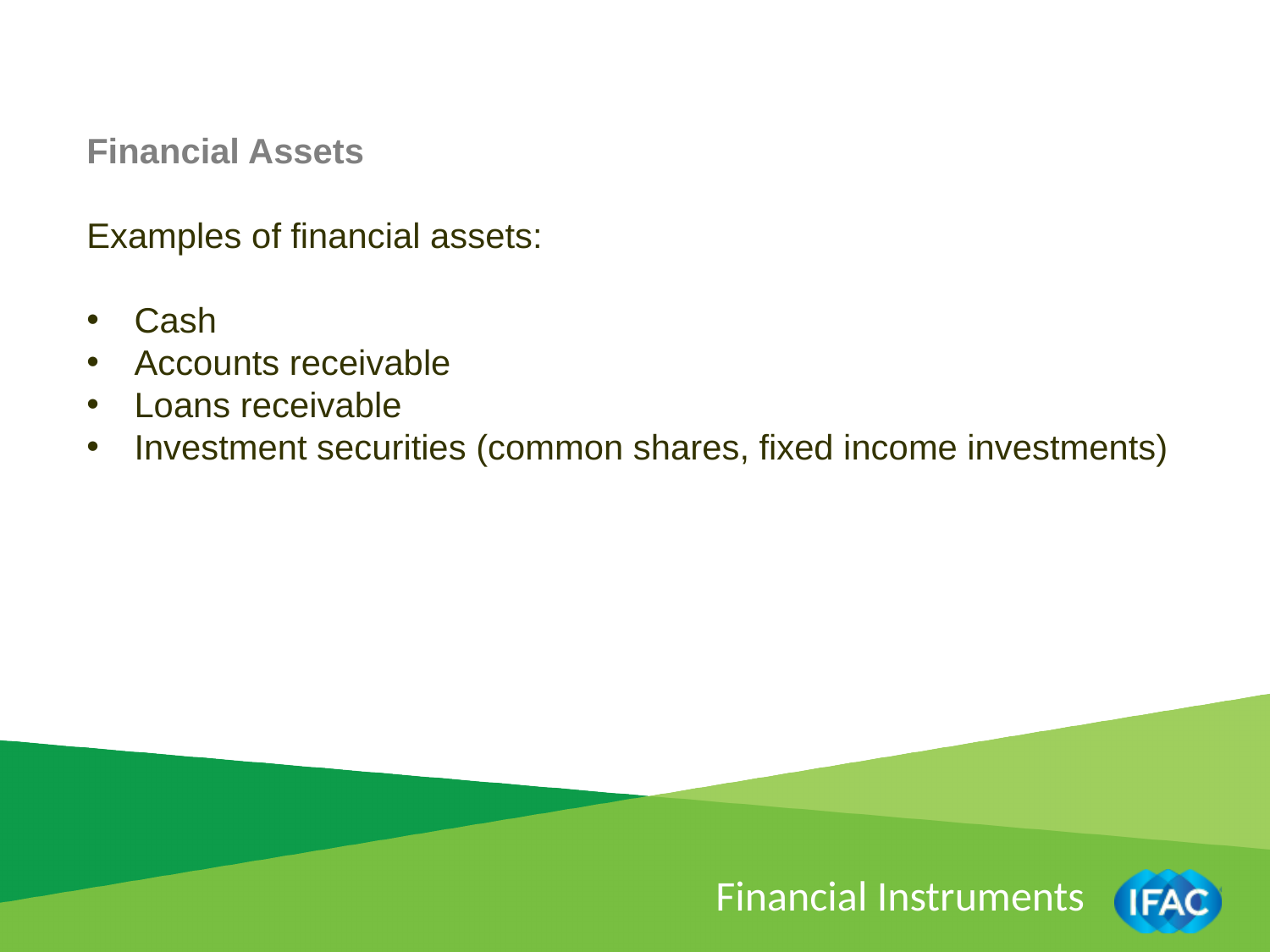

Financial Assets

Examples of financial assets:

Cash
Accounts receivable
Loans receivable
Investment securities (common shares, fixed income investments)

Financial Instruments